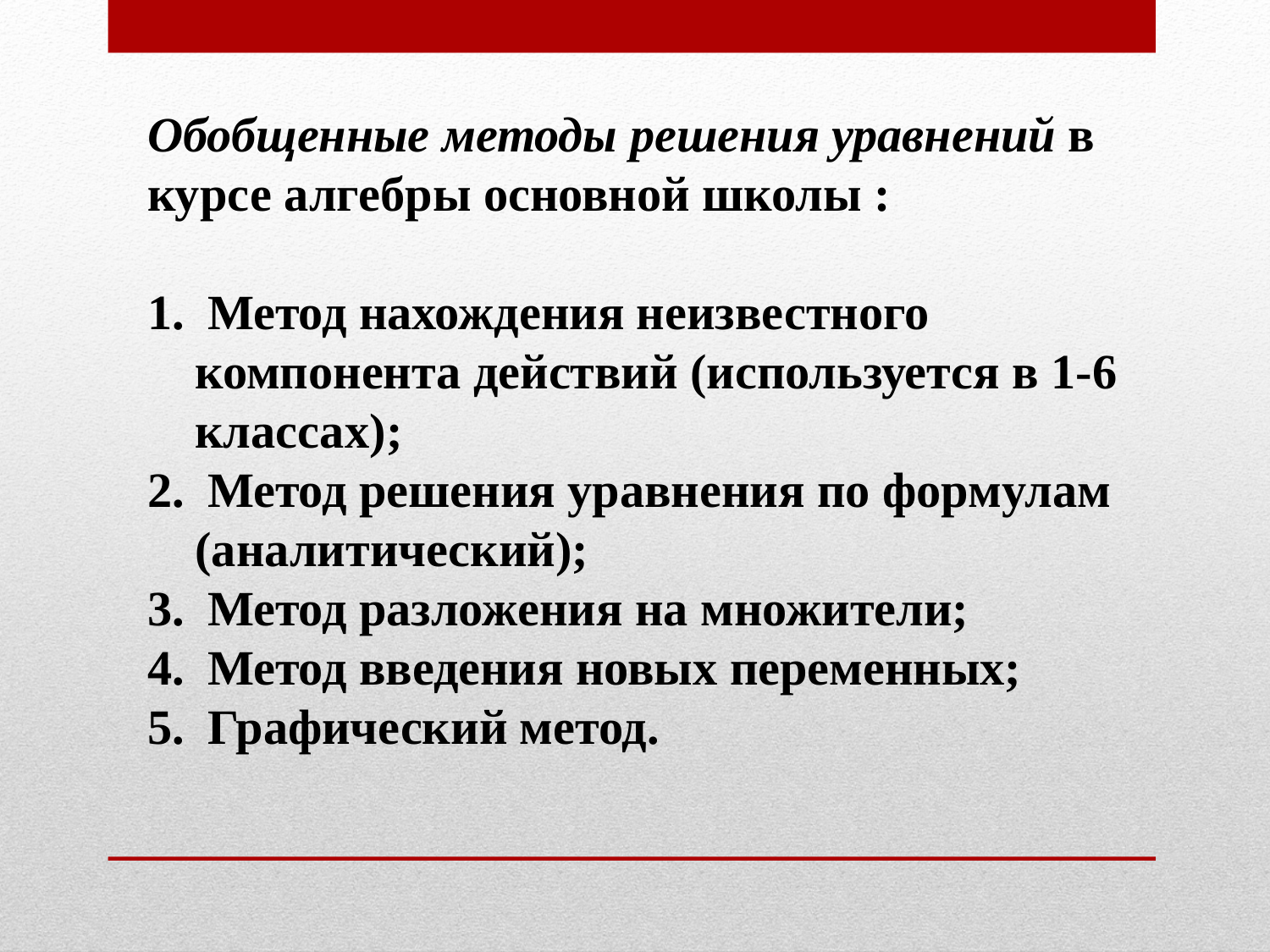

Обобщенные методы решения уравнений в курсе алгебры основной школы :

 Метод нахождения неизвестного компонента действий (используется в 1-6 классах);
 Метод решения уравнения по формулам (аналитический);
 Метод разложения на множители;
 Метод введения новых переменных;
 Графический метод.